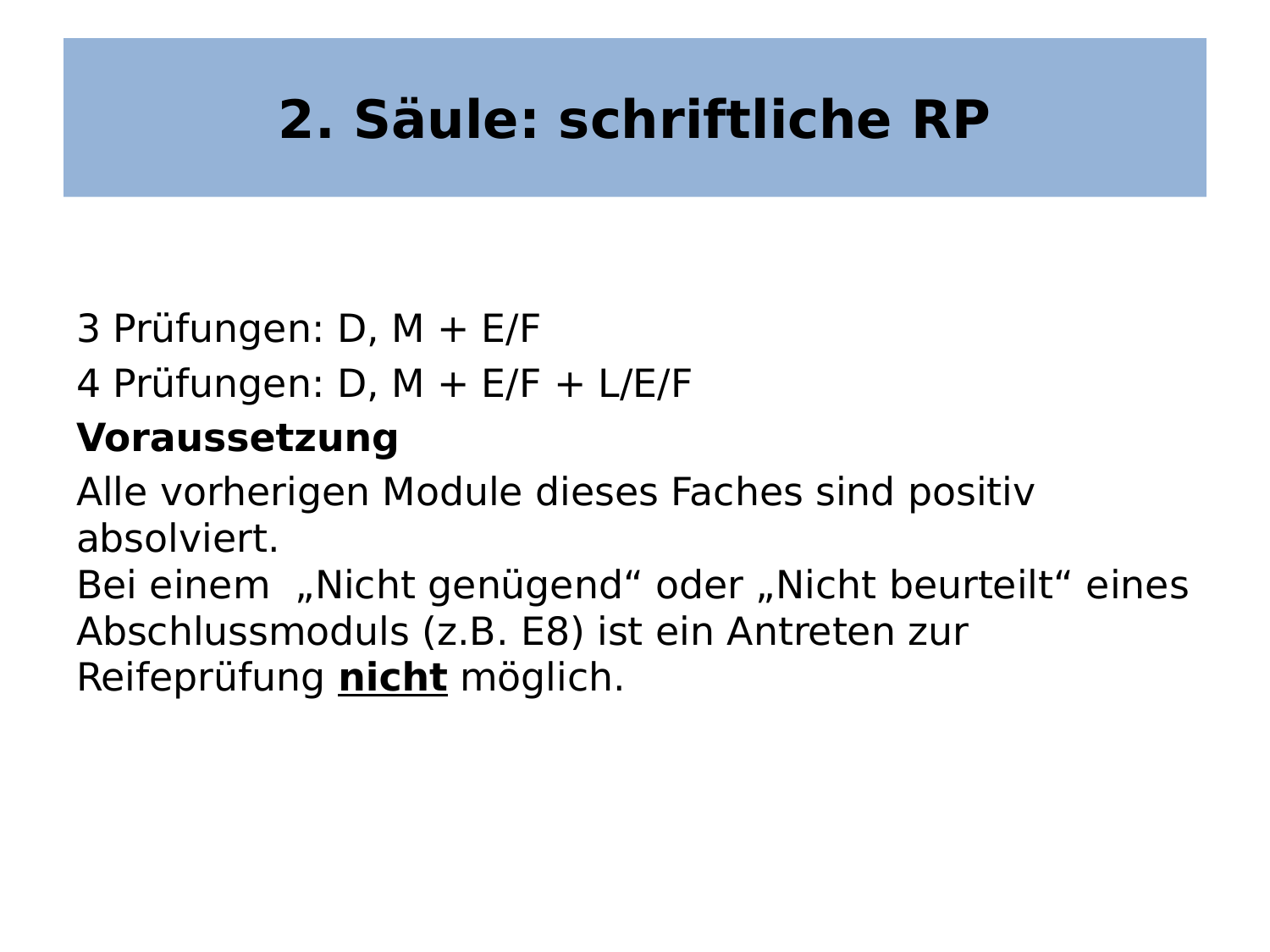

# 2. Säule: schriftliche RP

3 Prüfungen: D, M + E/F
4 Prüfungen: D, M + E/F + L/E/F
Voraussetzung
Alle vorherigen Module dieses Faches sind positiv absolviert.
Bei einem  „Nicht genügend“ oder „Nicht beurteilt“ eines Abschlussmoduls (z.B. E8) ist ein Antreten zur Reifeprüfung nicht möglich.